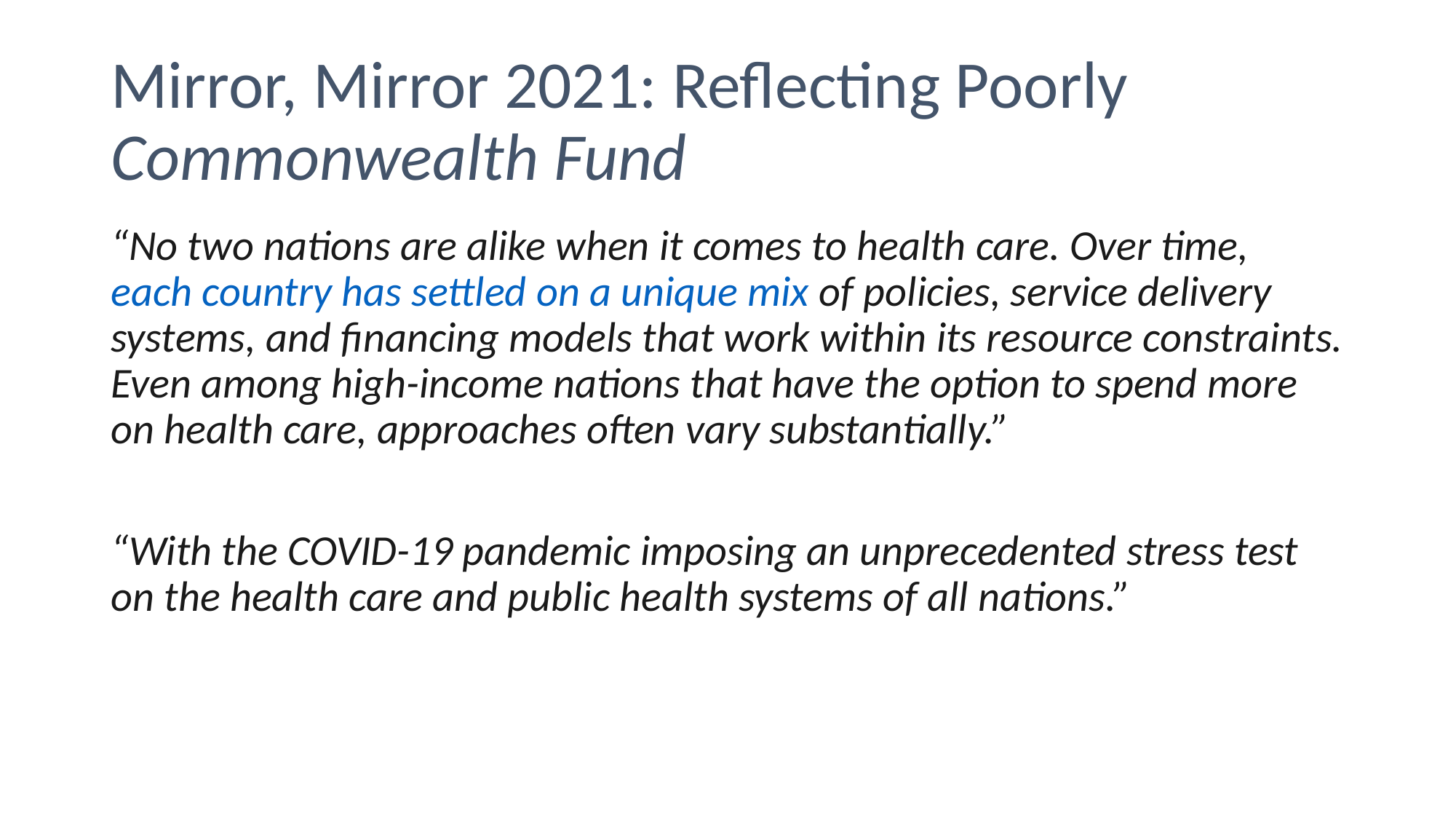

# Mirror, Mirror 2021: Reflecting Poorly Commonwealth Fund
“No two nations are alike when it comes to health care. Over time, each country has settled on a unique mix of policies, service delivery systems, and financing models that work within its resource constraints. Even among high-income nations that have the option to spend more on health care, approaches often vary substantially.”

“With the COVID-19 pandemic imposing an unprecedented stress test on the health care and public health systems of all nations.”